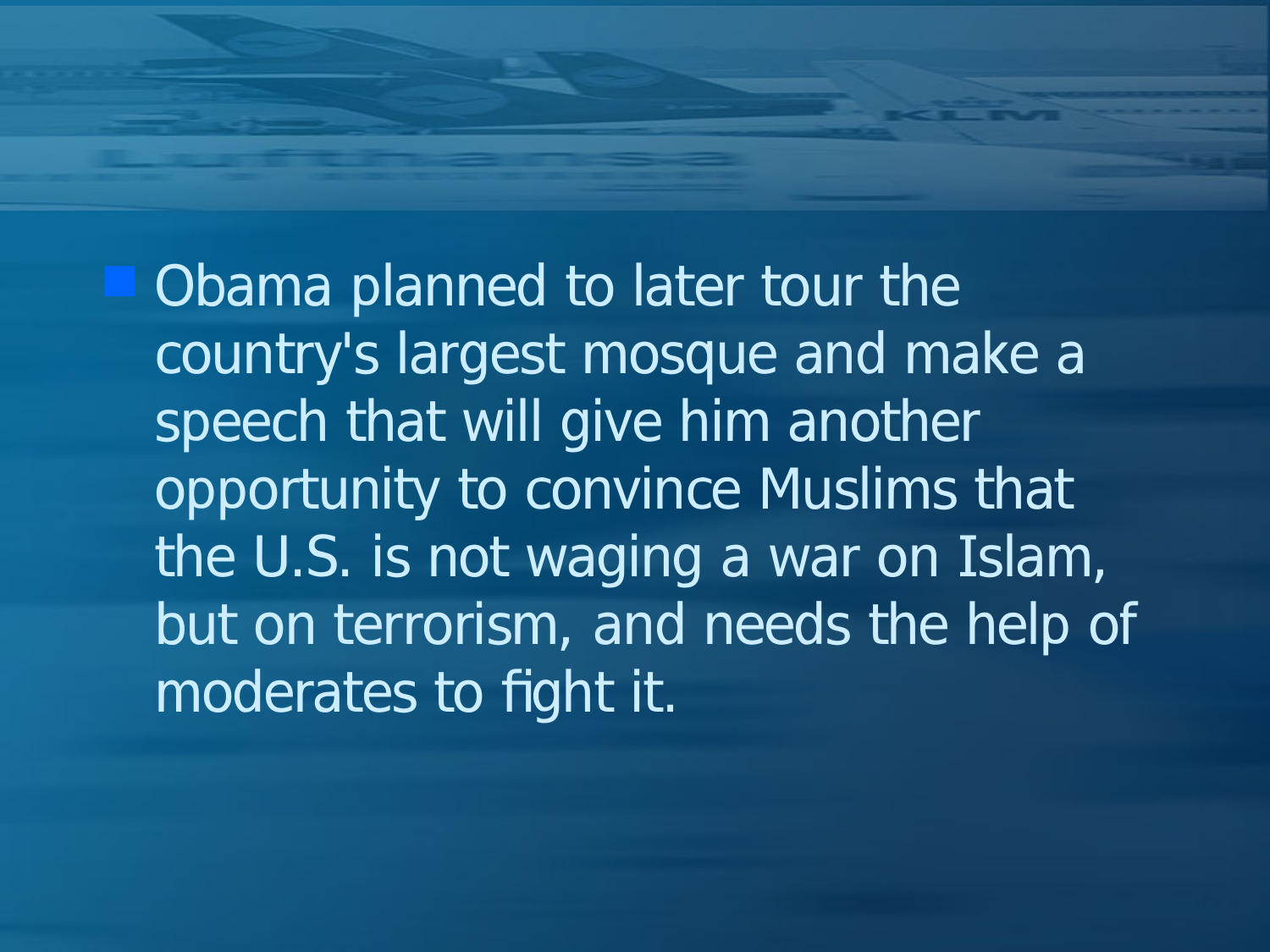

#
Obama planned to later tour the country's largest mosque and make a speech that will give him another opportunity to convince Muslims that the U.S. is not waging a war on Islam, but on terrorism, and needs the help of moderates to fight it.